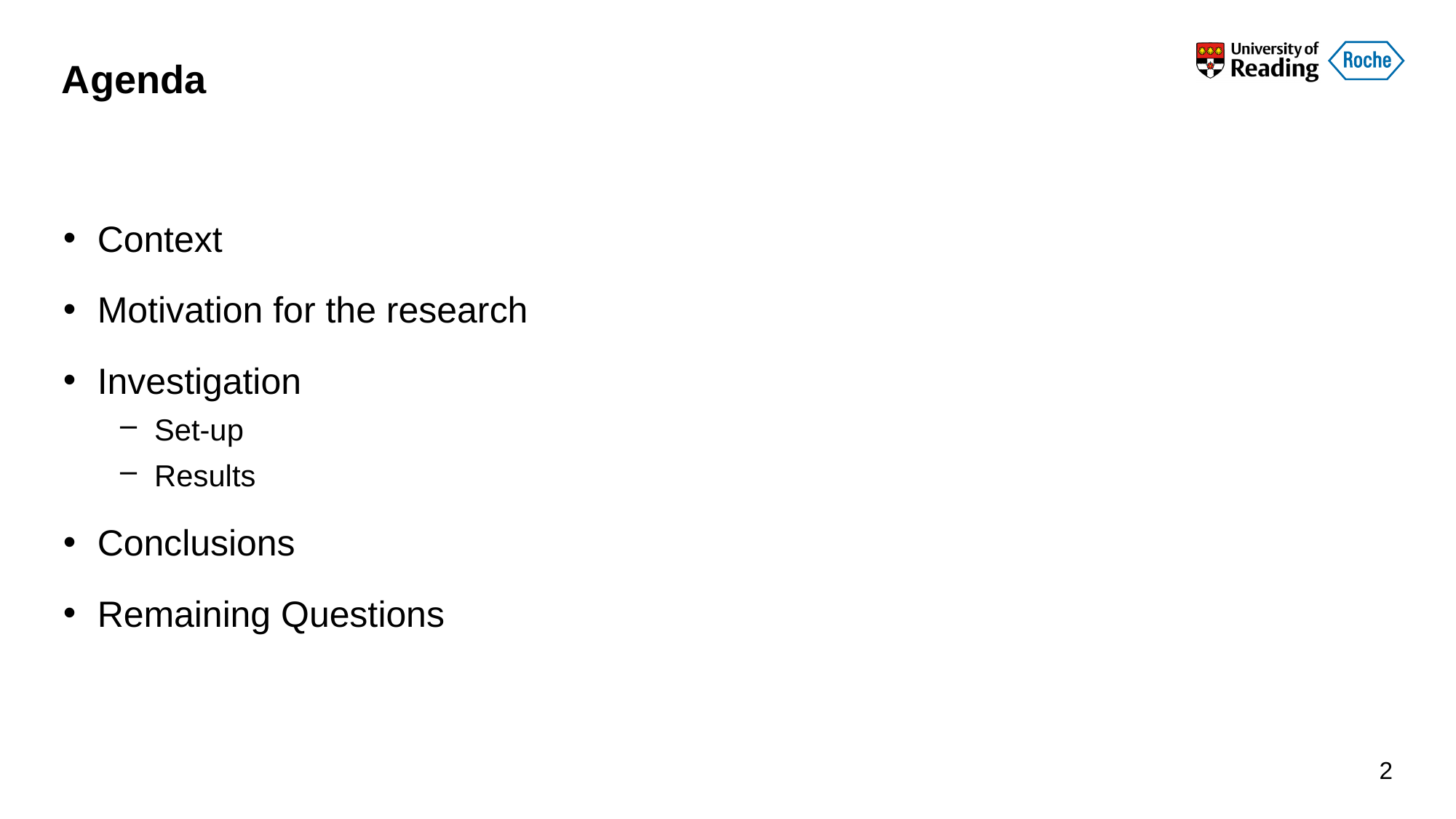

# Agenda
Context
Motivation for the research
Investigation
Set-up
Results
Conclusions
Remaining Questions
2